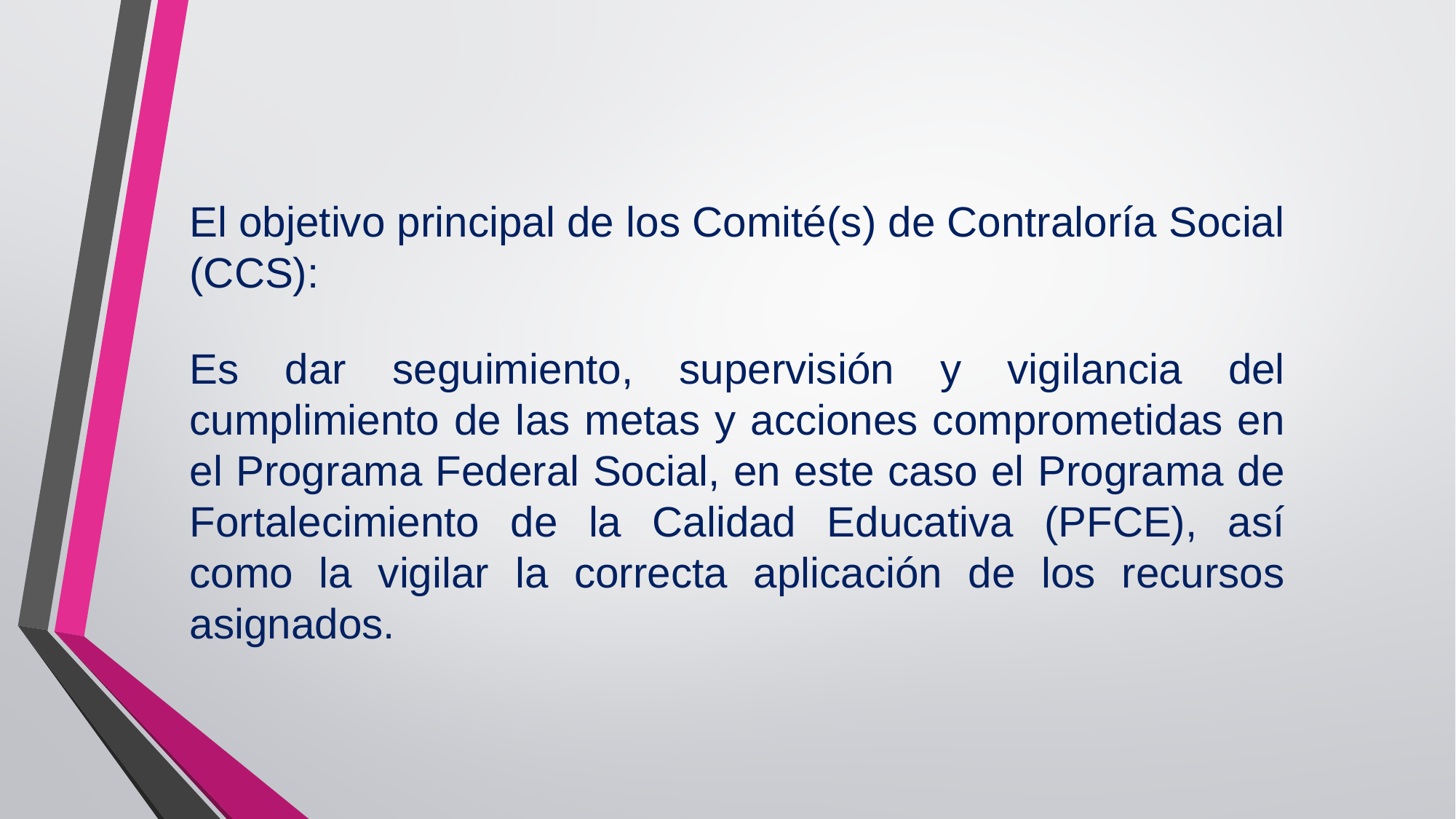

El objetivo principal de los Comité(s) de Contraloría Social (CCS):

Es dar seguimiento, supervisión y vigilancia del cumplimiento de las metas y acciones comprometidas en el Programa Federal Social, en este caso el Programa de Fortalecimiento de la Calidad Educativa (PFCE), así como la vigilar la correcta aplicación de los recursos asignados.